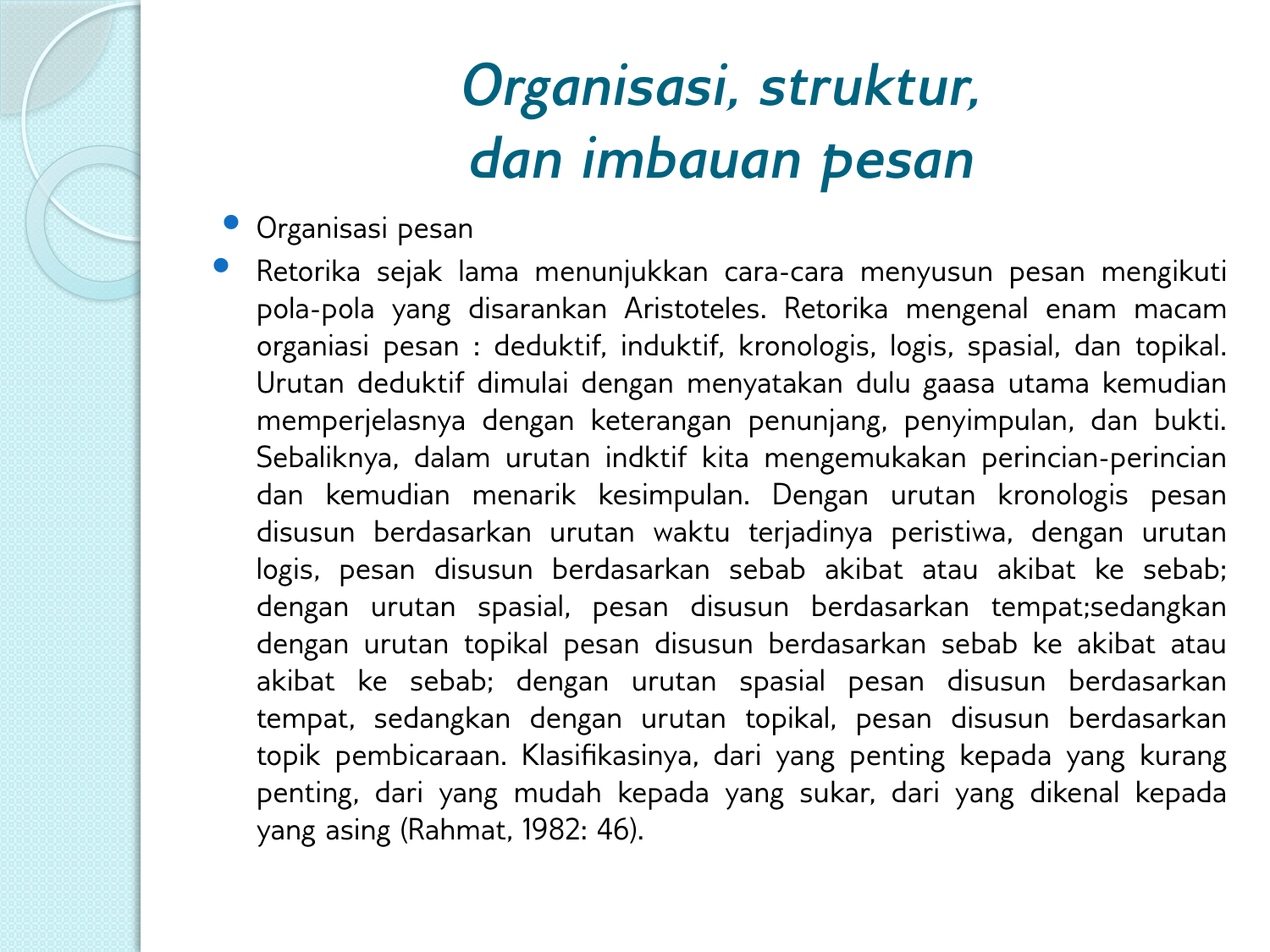

# Organisasi, struktur, dan imbauan pesan
Organisasi pesan
Retorika sejak lama menunjukkan cara-cara menyusun pesan mengikuti pola-pola yang disarankan Aristoteles. Retorika mengenal enam macam organiasi pesan : deduktif, induktif, kronologis, logis, spasial, dan topikal. Urutan deduktif dimulai dengan menyatakan dulu gaasa utama kemudian memperjelasnya dengan keterangan penunjang, penyimpulan, dan bukti. Sebaliknya, dalam urutan indktif kita mengemukakan perincian-perincian dan kemudian menarik kesimpulan. Dengan urutan kronologis pesan disusun berdasarkan urutan waktu terjadinya peristiwa, dengan urutan logis, pesan disusun berdasarkan sebab akibat atau akibat ke sebab; dengan urutan spasial, pesan disusun berdasarkan tempat;sedangkan dengan urutan topikal pesan disusun berdasarkan sebab ke akibat atau akibat ke sebab; dengan urutan spasial pesan disusun berdasarkan tempat, sedangkan dengan urutan topikal, pesan disusun berdasarkan topik pembicaraan. Klasifikasinya, dari yang penting kepada yang kurang penting, dari yang mudah kepada yang sukar, dari yang dikenal kepada yang asing (Rahmat, 1982: 46).